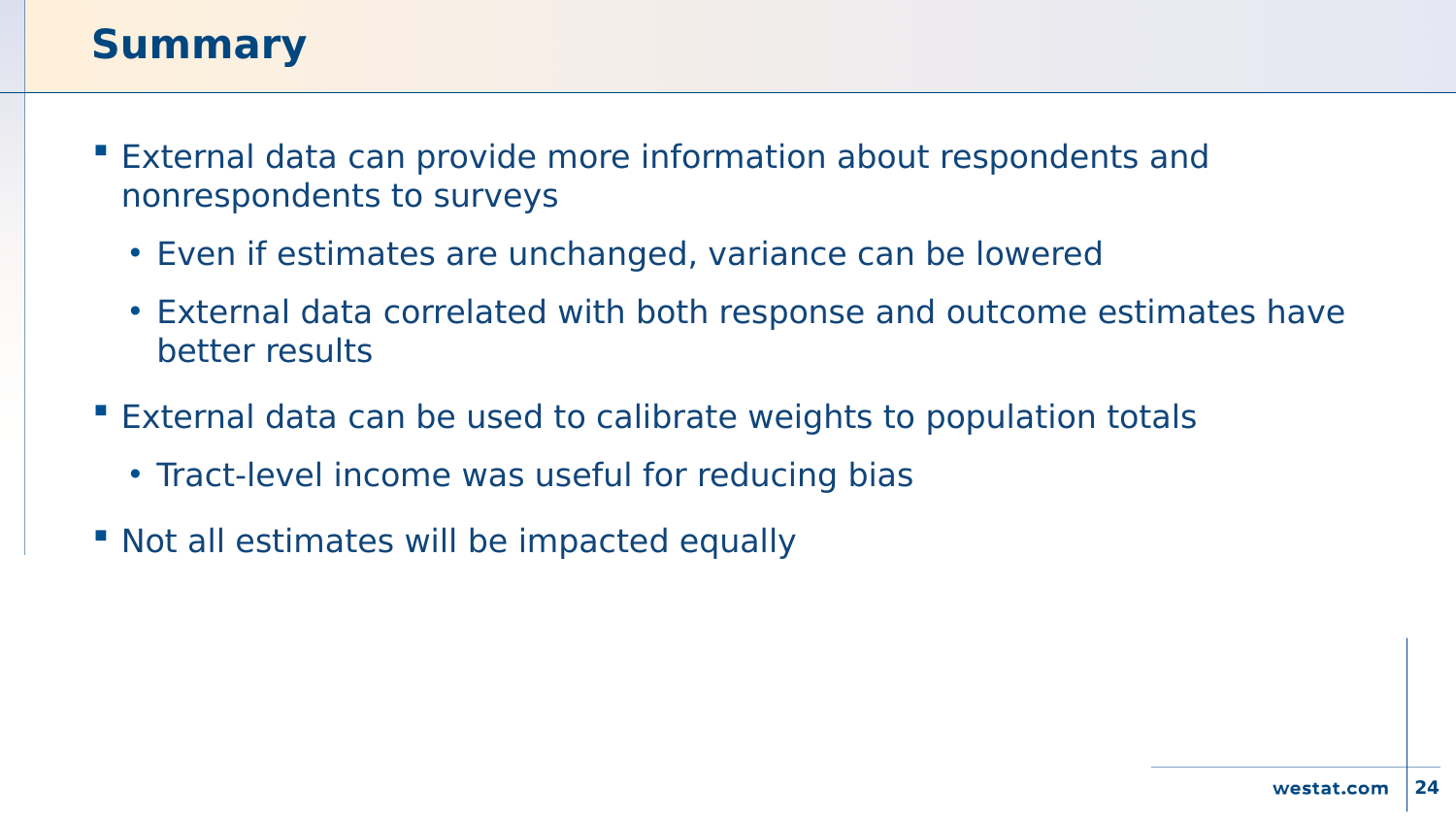

# Summary
External data can provide more information about respondents and nonrespondents to surveys
Even if estimates are unchanged, variance can be lowered
External data correlated with both response and outcome estimates have better results
External data can be used to calibrate weights to population totals
Tract-level income was useful for reducing bias
Not all estimates will be impacted equally
24